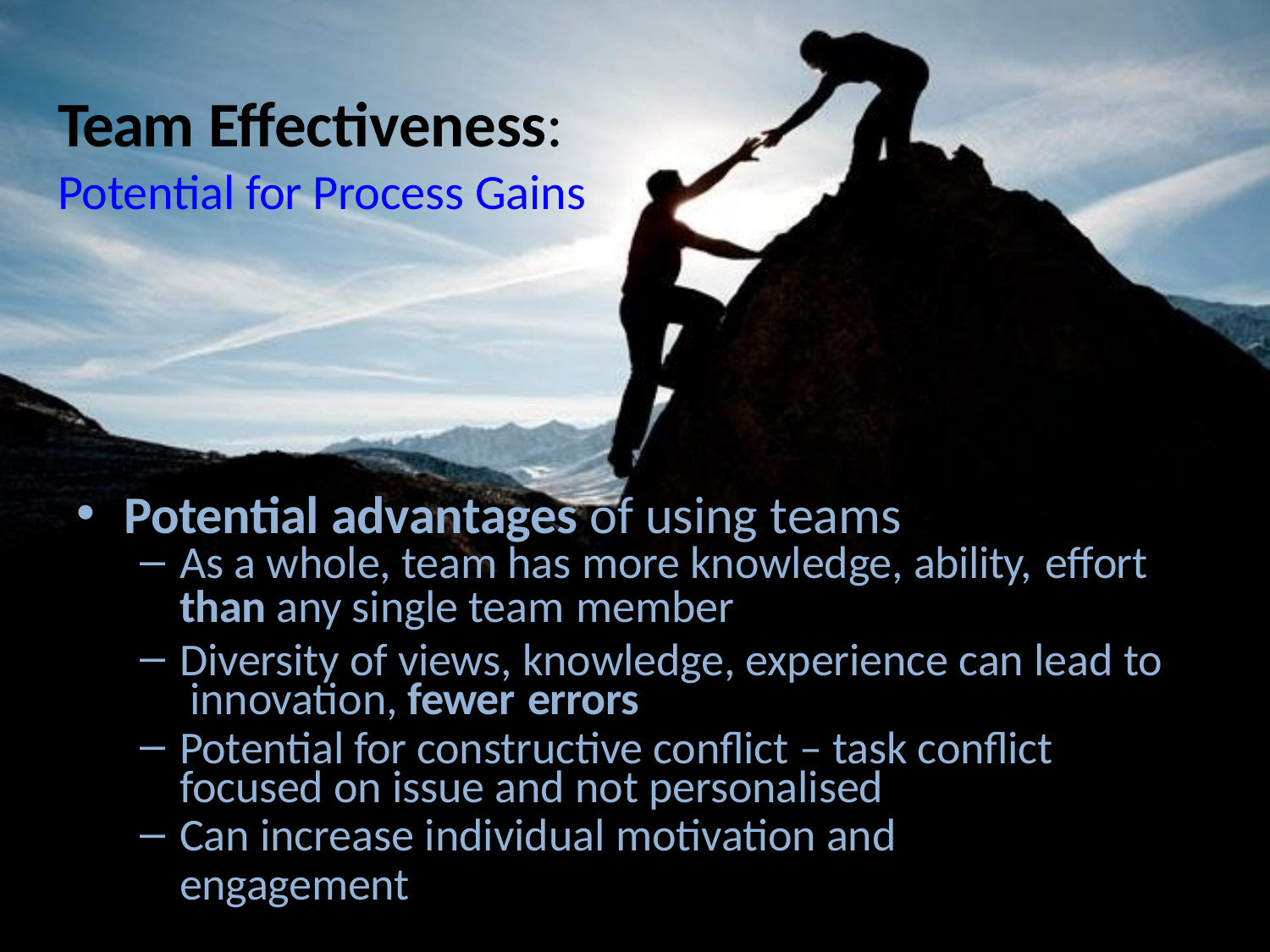

# Team Effectiveness:
Potential for Process Gains
Potential advantages of using teams
As a whole, team has more knowledge, ability, effort
than any single team member
Diversity of views, knowledge, experience can lead to  innovation, fewer errors
Potential for constructive conflict – task conflict  focused on issue and not personalised
Can increase individual motivation and engagement